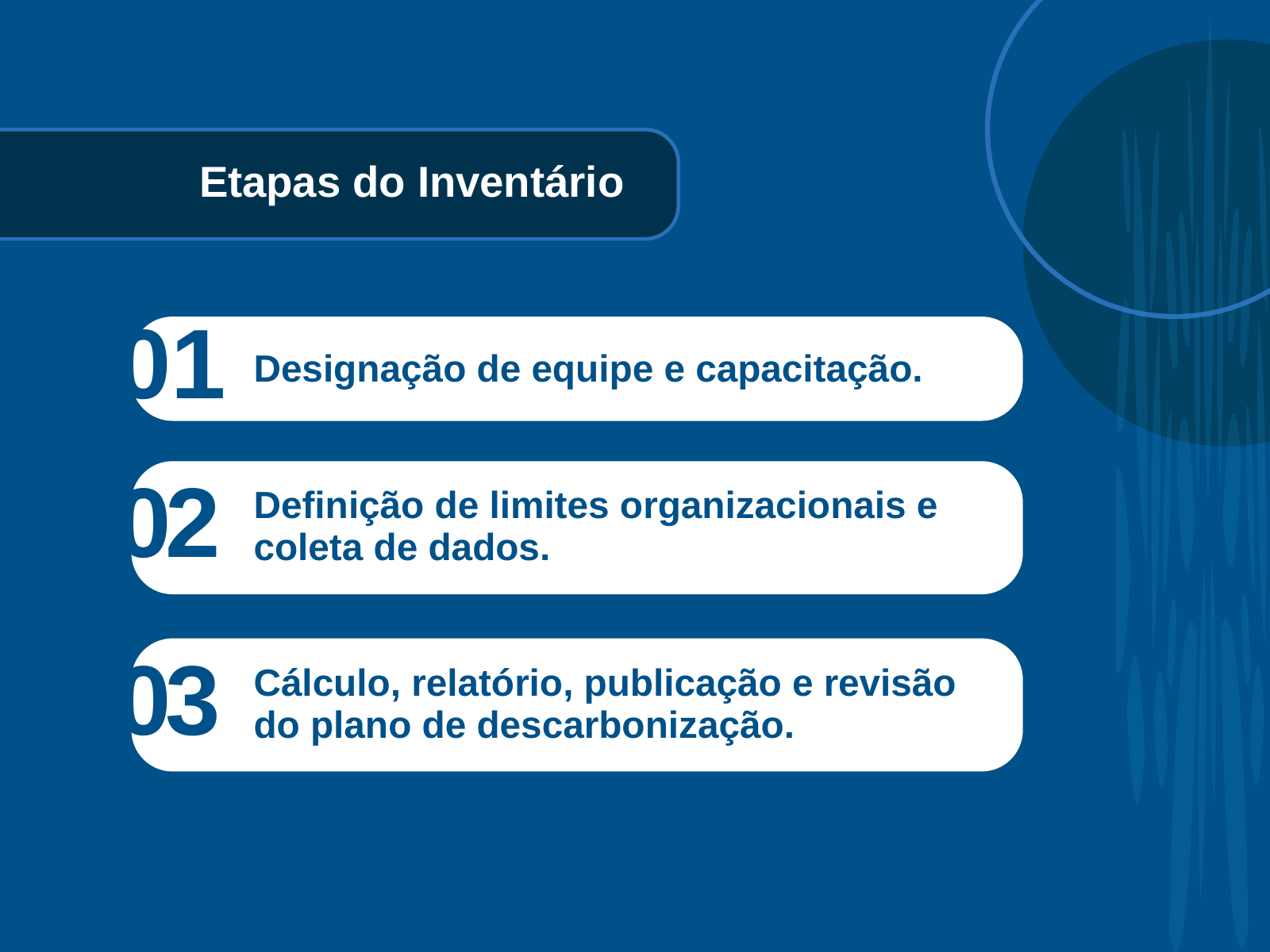

Etapas do Inventário​
01

Designação de equipe e capacitação.​

02
Definição de limites organizacionais e coleta de dados.​

03
Cálculo, relatório, publicação e revisão do plano de descarbonização.